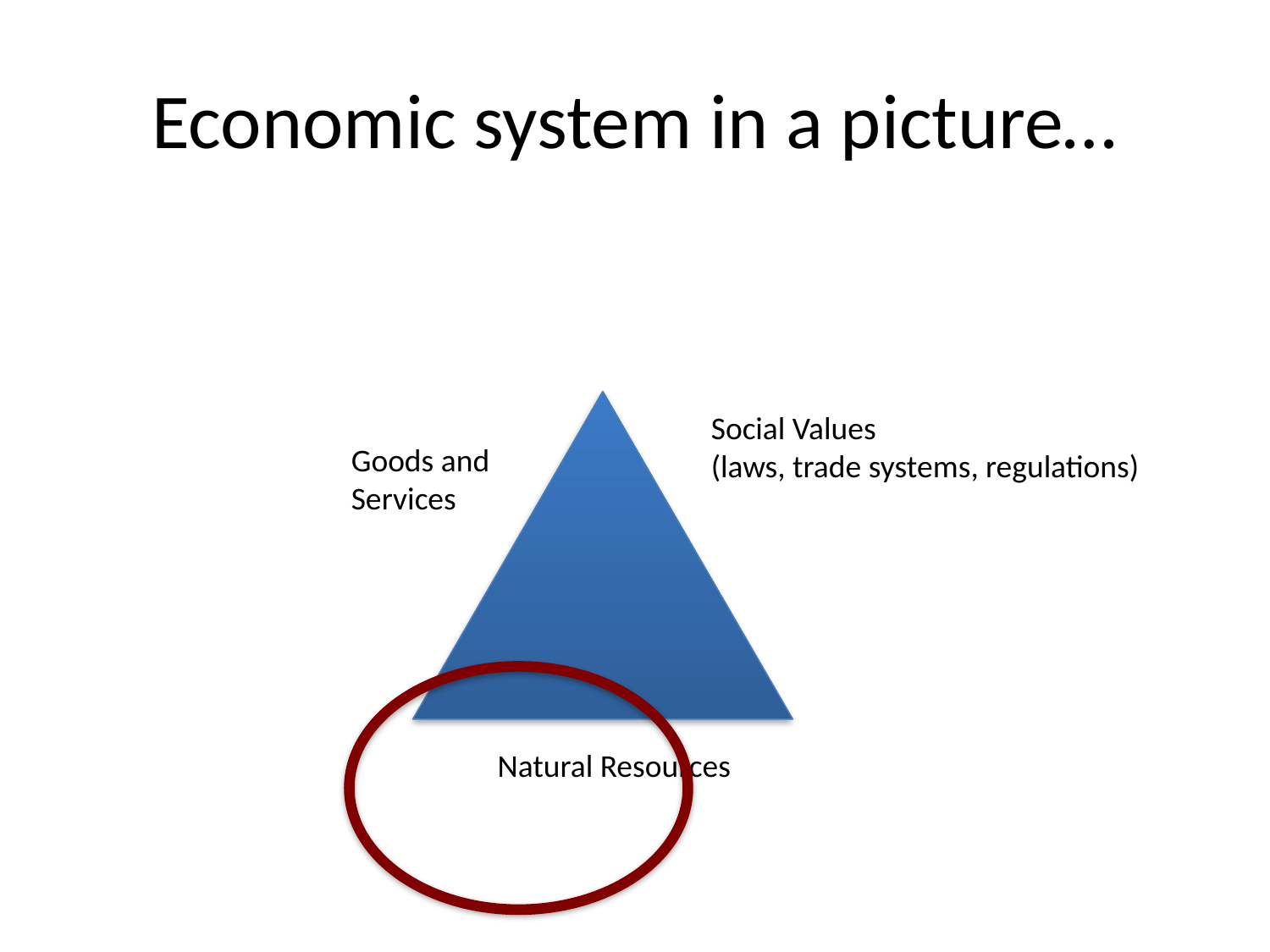

# Economic system in a picture…

Social Values
(laws, trade systems, regulations)
Goods and
Services

Natural Resources